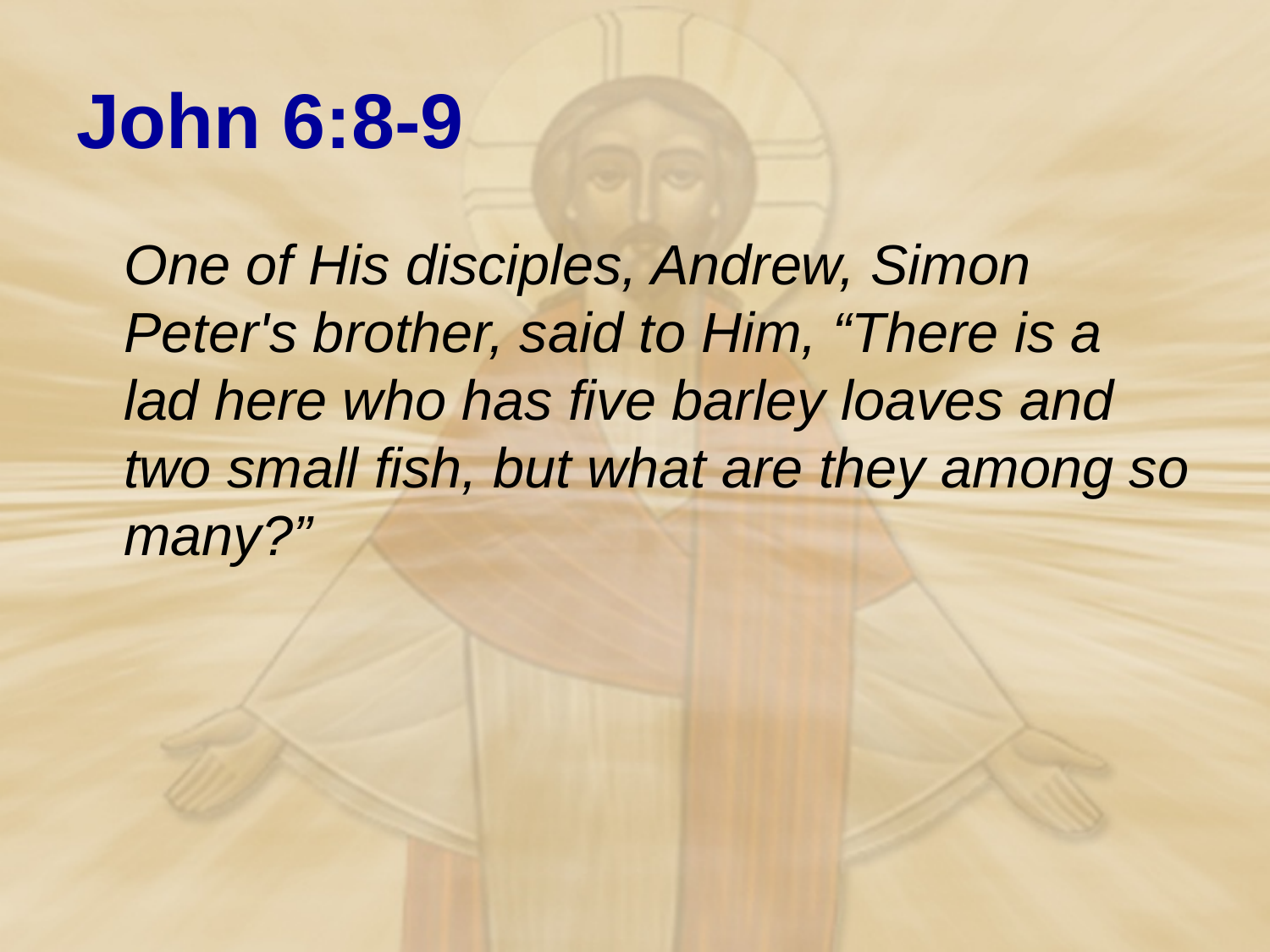

# John 6:8-9
	One of His disciples, Andrew, Simon Peter's brother, said to Him, “There is a lad here who has five barley loaves and two small fish, but what are they among so many?”